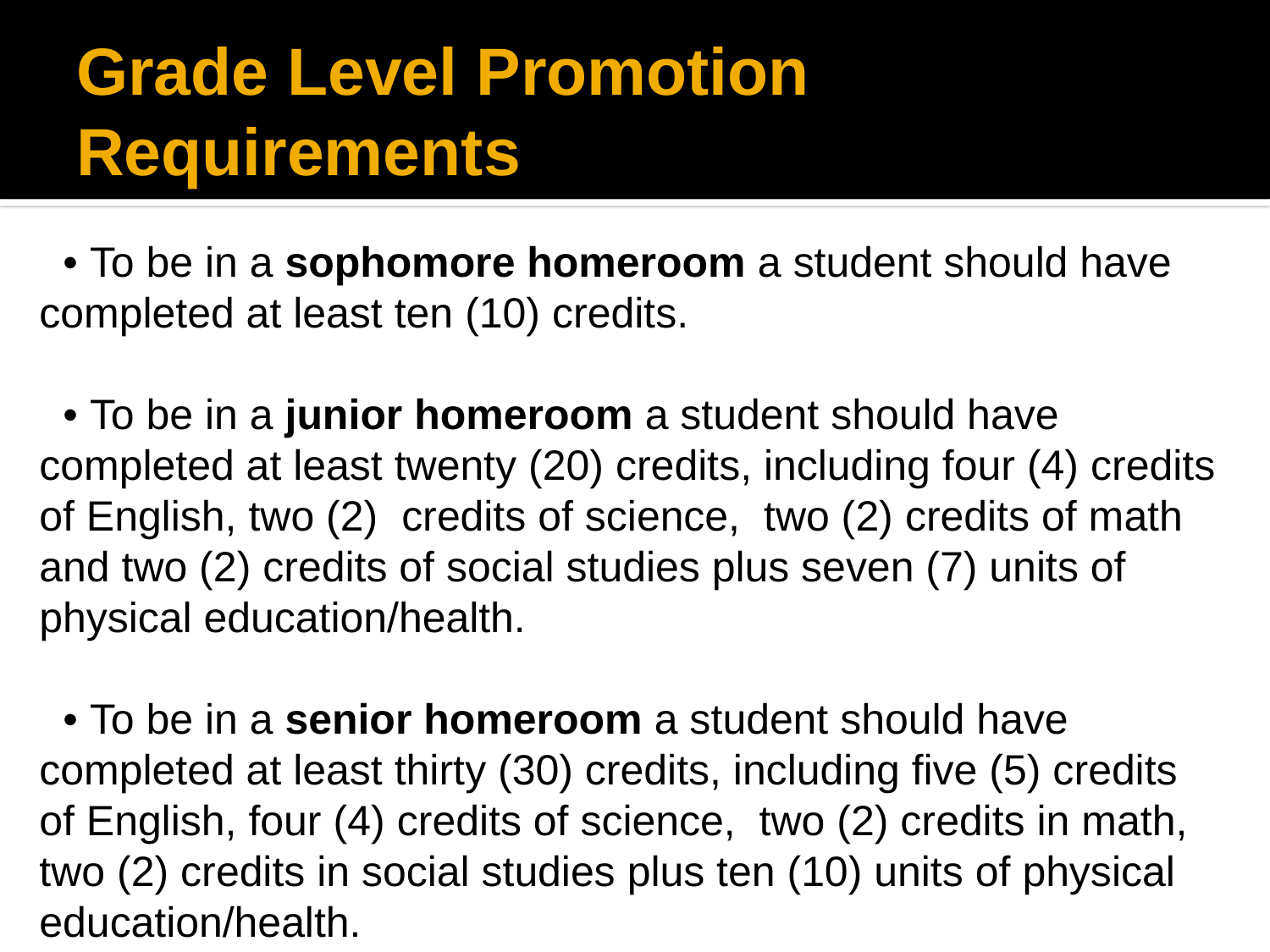

# Grade Level Promotion Requirements
  • To be in a sophomore homeroom a student should have completed at least ten (10) credits.

  • To be in a junior homeroom a student should have completed at least twenty (20) credits, including four (4) credits of English, two (2)  credits of science,  two (2) credits of math and two (2) credits of social studies plus seven (7) units of physical education/health.
  • To be in a senior homeroom a student should have completed at least thirty (30) credits, including five (5) credits of English, four (4) credits of science,  two (2) credits in math, two (2) credits in social studies plus ten (10) units of physical education/health.